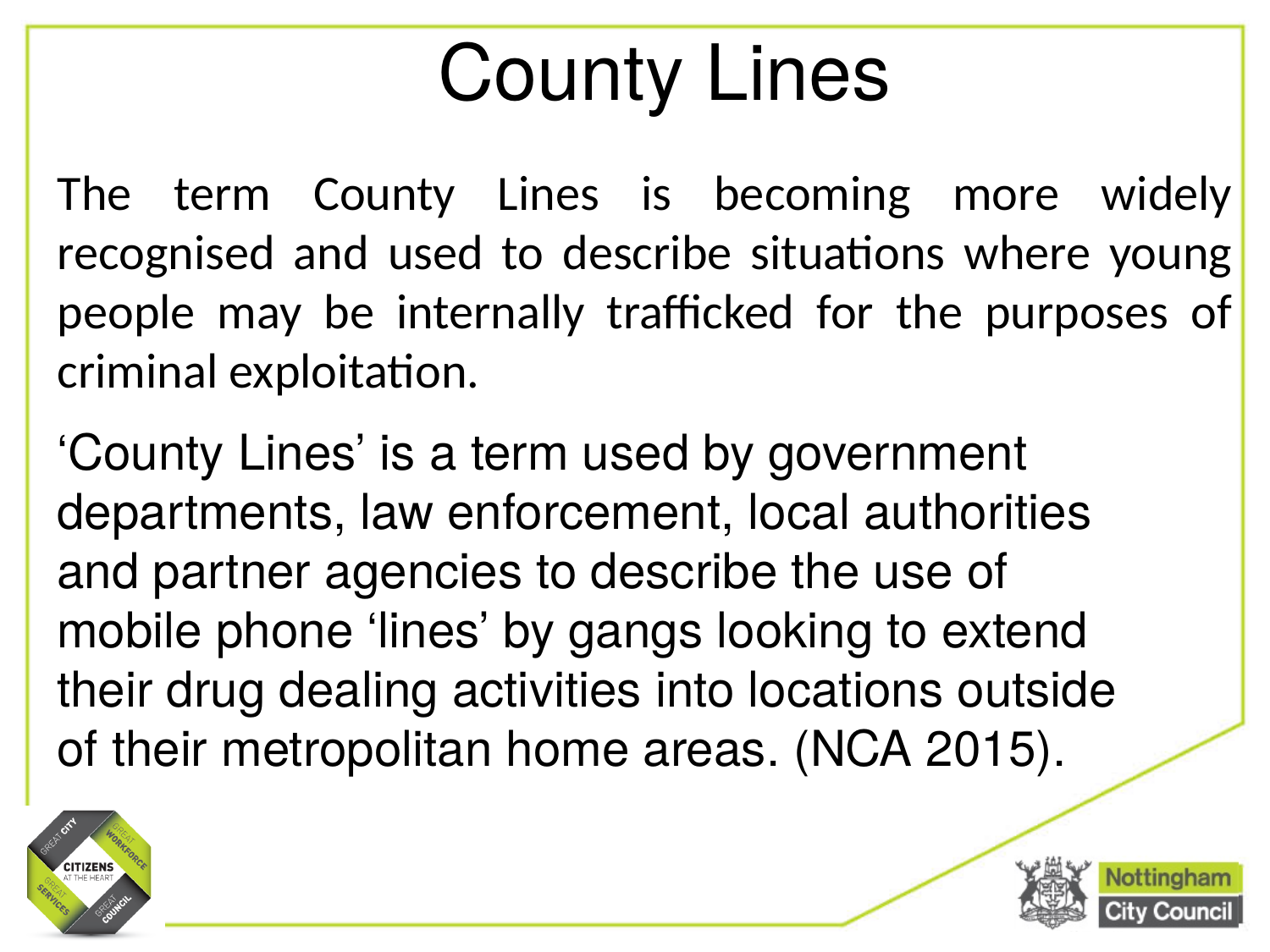

County Lines

The term County Lines is becoming more widely recognised and used to describe situations where young people may be internally trafficked for the purposes of criminal exploitation.
‘County Lines’ is a term used by government departments, law enforcement, local authorities and partner agencies to describe the use of mobile phone ‘lines’ by gangs looking to extend their drug dealing activities into locations outside of their metropolitan home areas. (NCA 2015).